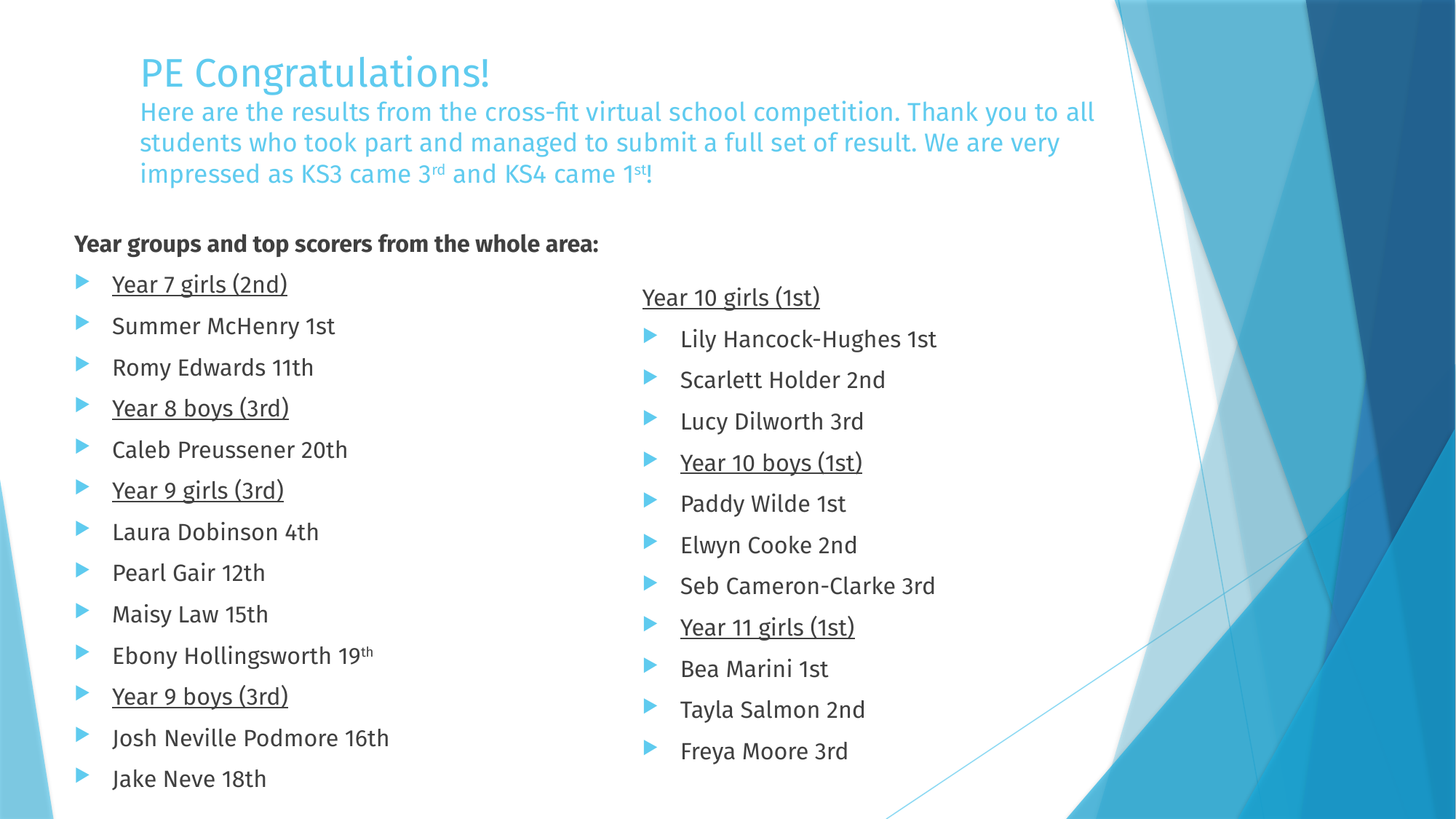

# PE Congratulations! Here are the results from the cross-fit virtual school competition. Thank you to all students who took part and managed to submit a full set of result. We are very impressed as KS3 came 3rd and KS4 came 1st!

Year groups and top scorers from the whole area:
Year 7 girls (2nd)
Summer McHenry 1st
Romy Edwards 11th
Year 8 boys (3rd)
Caleb Preussener 20th
Year 9 girls (3rd)
Laura Dobinson 4th
Pearl Gair 12th
Maisy Law 15th
Ebony Hollingsworth 19th
Year 9 boys (3rd)
Josh Neville Podmore 16th
Jake Neve 18th

Year 10 girls (1st)
Lily Hancock-Hughes 1st
Scarlett Holder 2nd
Lucy Dilworth 3rd
Year 10 boys (1st)
Paddy Wilde 1st
Elwyn Cooke 2nd
Seb Cameron-Clarke 3rd
Year 11 girls (1st)
Bea Marini 1st
Tayla Salmon 2nd
Freya Moore 3rd